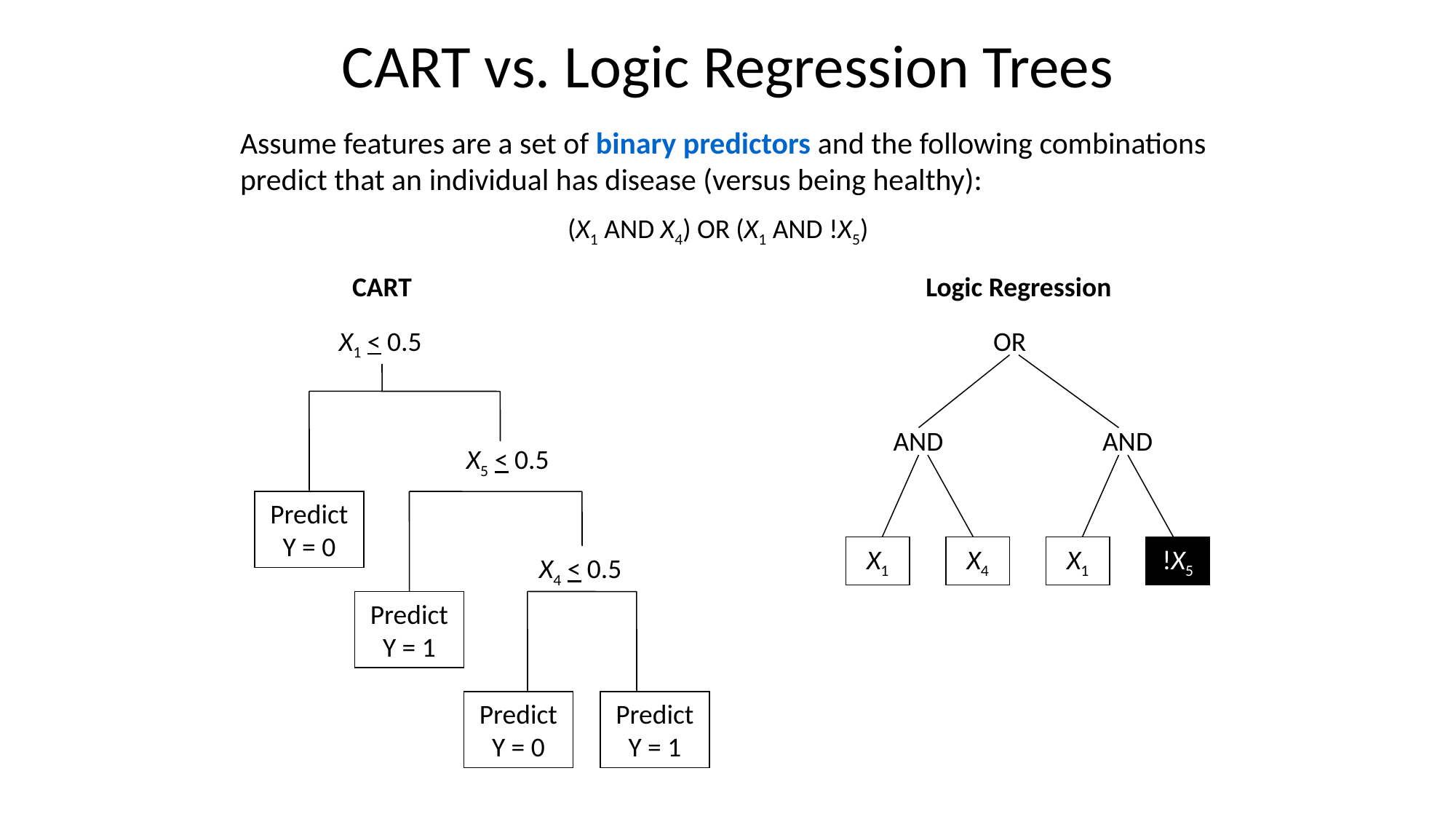

# CART vs. Logic Regression Trees
Assume features are a set of binary predictors and the following combinations
predict that an individual has disease (versus being healthy):

			(X1 AND X4) OR (X1 AND !X5)
CART
Logic Regression
X1 < 0.5
OR

AND
AND
X5 < 0.5

Predict
Y = 0
X1
X4
X1
!X5
X4 < 0.5

Predict
Y = 1
Predict
Y = 0
Predict
Y = 1